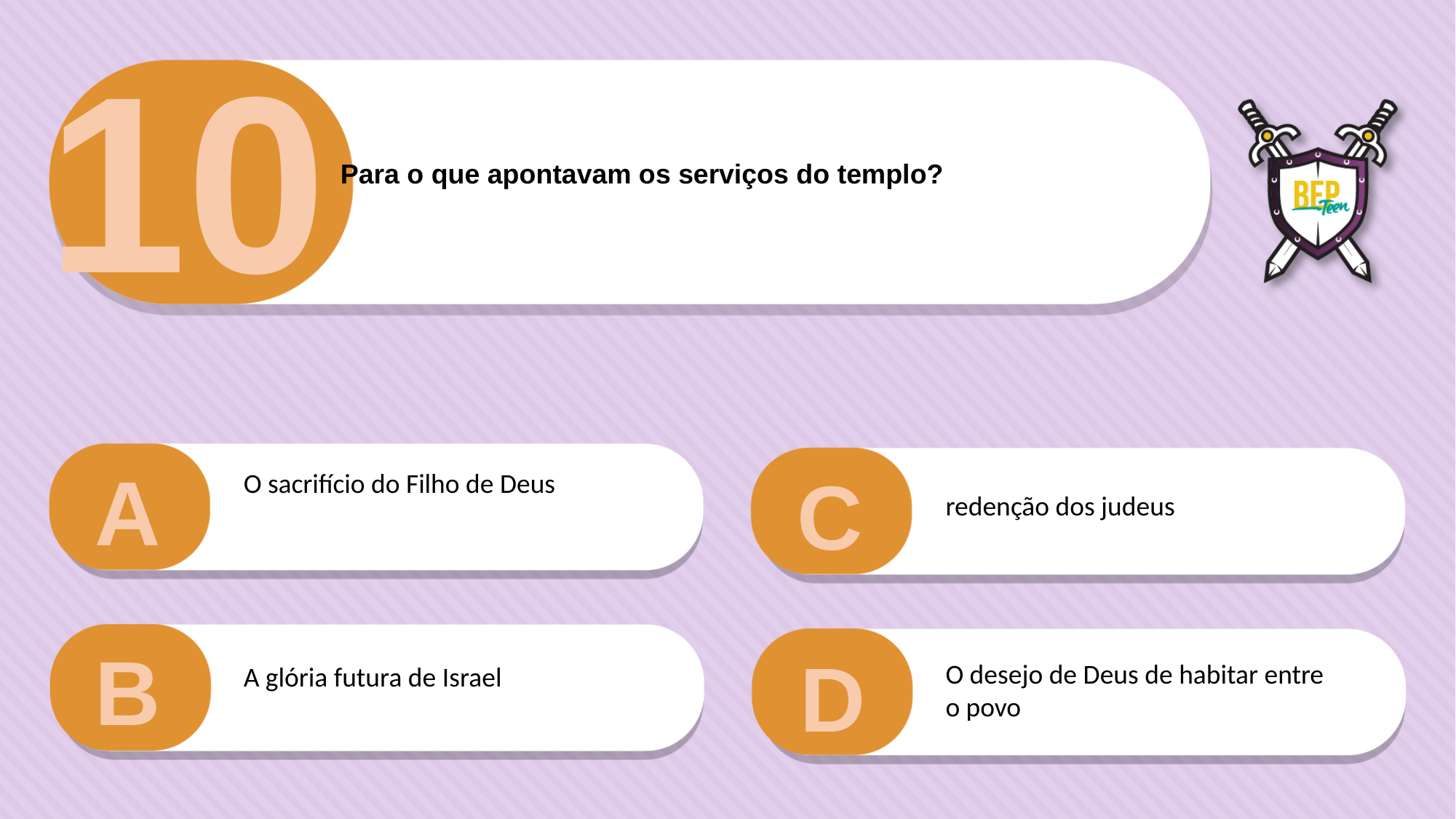

10
Para o que apontavam os serviços do templo?
A
C
O sacrifício do Filho de Deus
redenção dos judeus
B
D
O desejo de Deus de habitar entre o povo
A glória futura de Israel